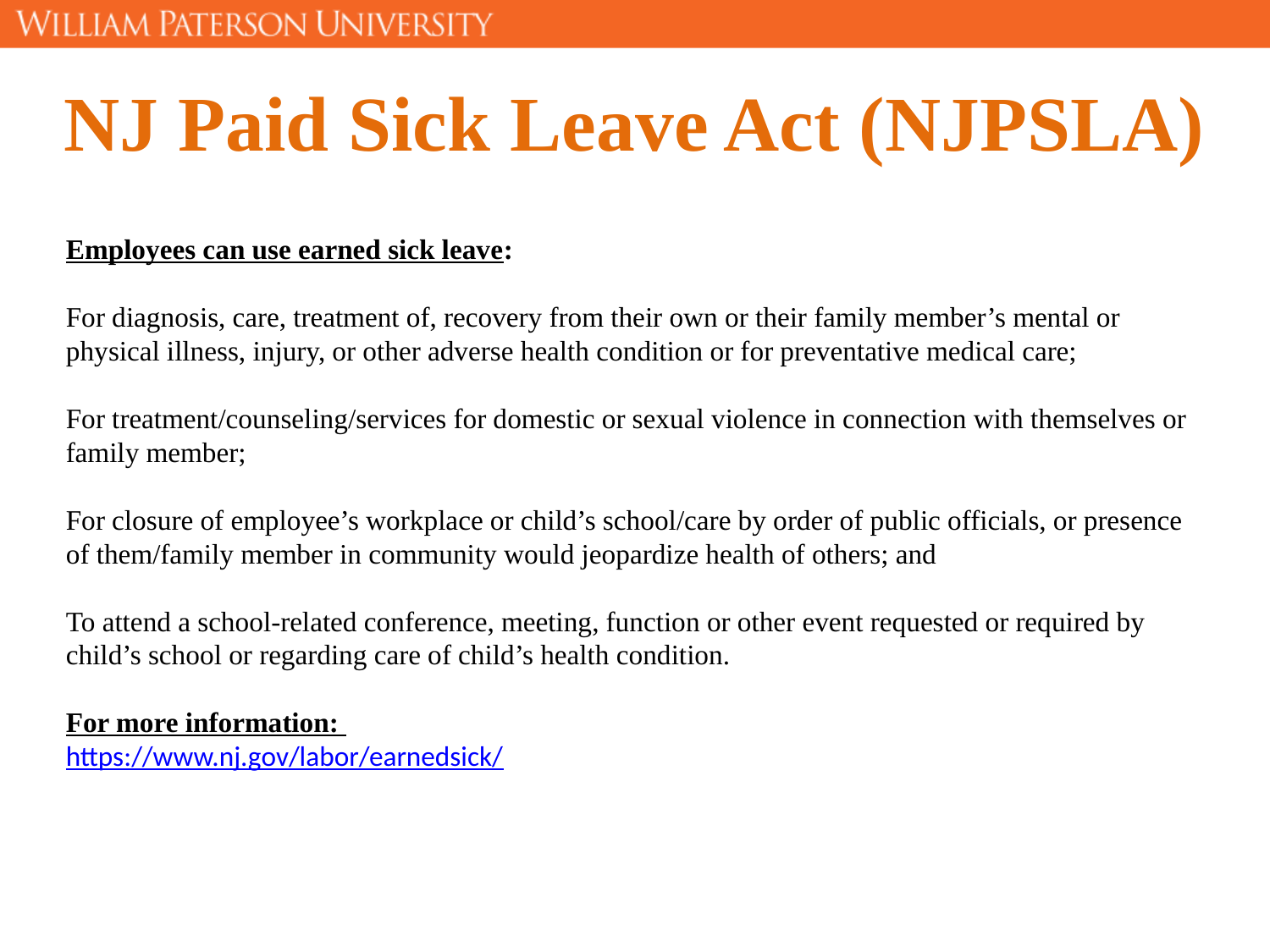

NJ Paid Sick Leave Act (NJPSLA)
Employees can use earned sick leave:

For diagnosis, care, treatment of, recovery from their own or their family member’s mental or physical illness, injury, or other adverse health condition or for preventative medical care;
For treatment/counseling/services for domestic or sexual violence in connection with themselves or family member;
For closure of employee’s workplace or child’s school/care by order of public officials, or presence of them/family member in community would jeopardize health of others; and

To attend a school-related conference, meeting, function or other event requested or required by child’s school or regarding care of child’s health condition.

For more information:
https://www.nj.gov/labor/earnedsick/